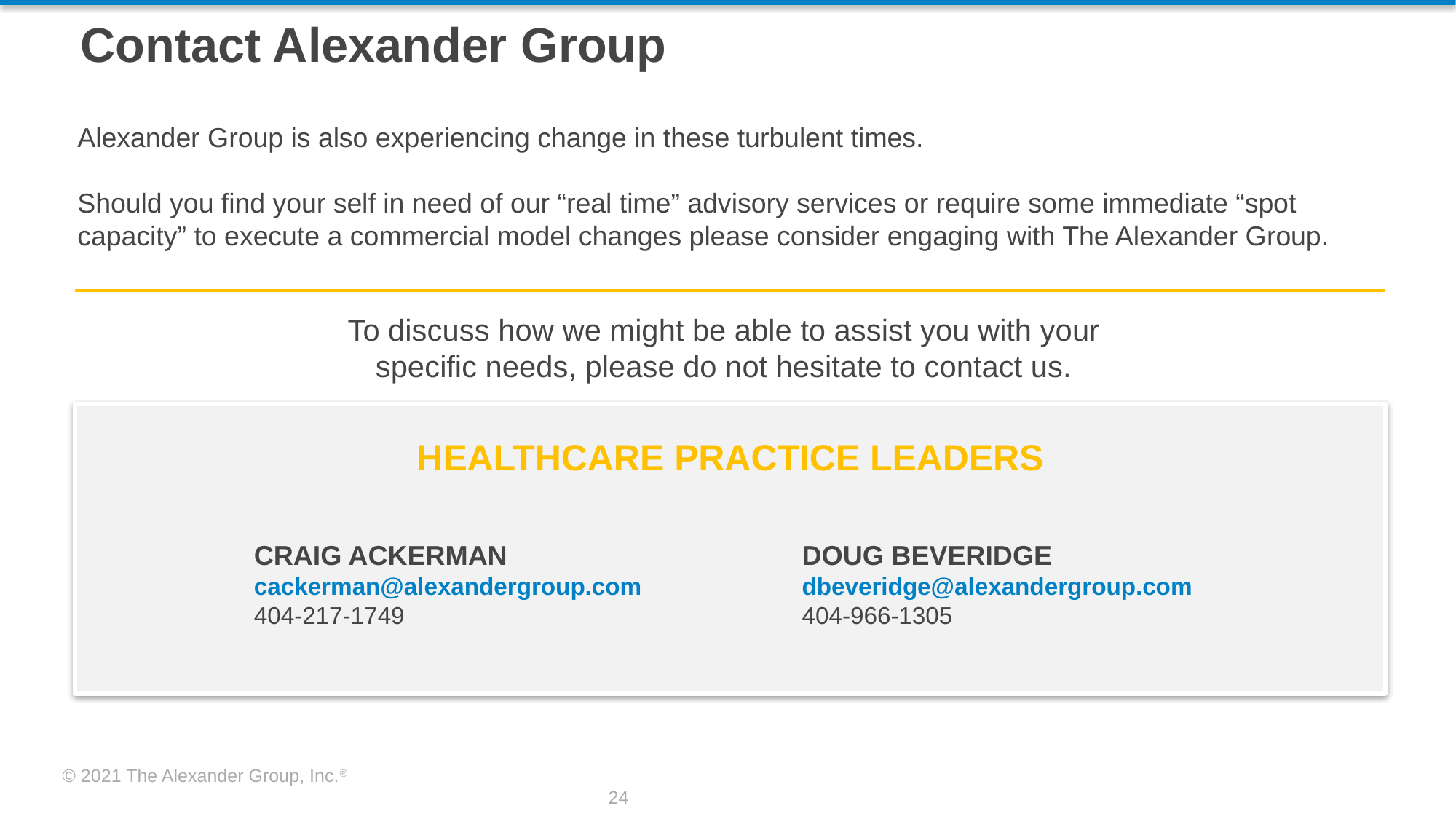

Contact Alexander Group
Alexander Group is also experiencing change in these turbulent times.

Should you find your self in need of our “real time” advisory services or require some immediate “spot capacity” to execute a commercial model changes please consider engaging with The Alexander Group.
To discuss how we might be able to assist you with your specific needs, please do not hesitate to contact us.

HEALTHCARE PRACTICE LEADERS
CRAIG ACKERMAN
cackerman@alexandergroup.com
404-217-1749
DOUG BEVERIDGE
dbeveridge@alexandergroup.com
404-966-1305